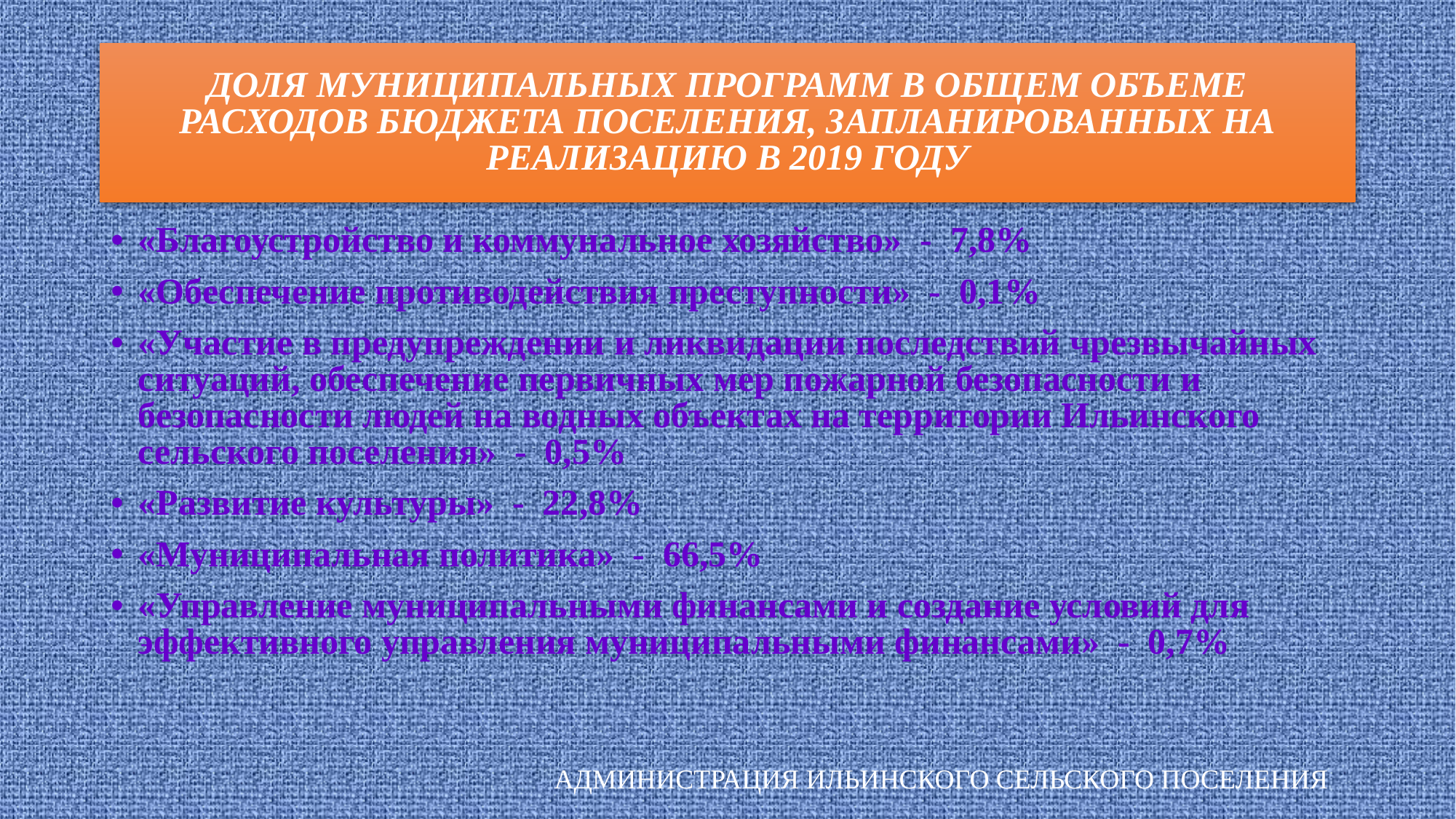

# ДОЛЯ МУНИЦИПАЛЬНЫХ ПРОГРАММ В ОБЩЕМ ОБЪЕМЕ РАСХОДОВ БЮДЖЕТА ПОСЕЛЕНИЯ, ЗАПЛАНИРОВАННЫХ НА РЕАЛИЗАЦИЮ В 2019 ГОДУ
«Благоустройство и коммунальное хозяйство»  -  7,8%
«Обеспечение противодействия преступности»  -  0,1%
«Участие в предупреждении и ликвидации последствий чрезвычайных ситуаций, обеспечение первичных мер пожарной безопасности и безопасности людей на водных объектах на территории Ильинского сельского поселения»  -  0,5%
«Развитие культуры»  -  22,8%
«Муниципальная политика»  -  66,5%
«Управление муниципальными финансами и создание условий для эффективного управления муниципальными финансами»  -  0,7%
АДМИНИСТРАЦИЯ ИЛЬИНСКОГО СЕЛЬСКОГО ПОСЕЛЕНИЯ